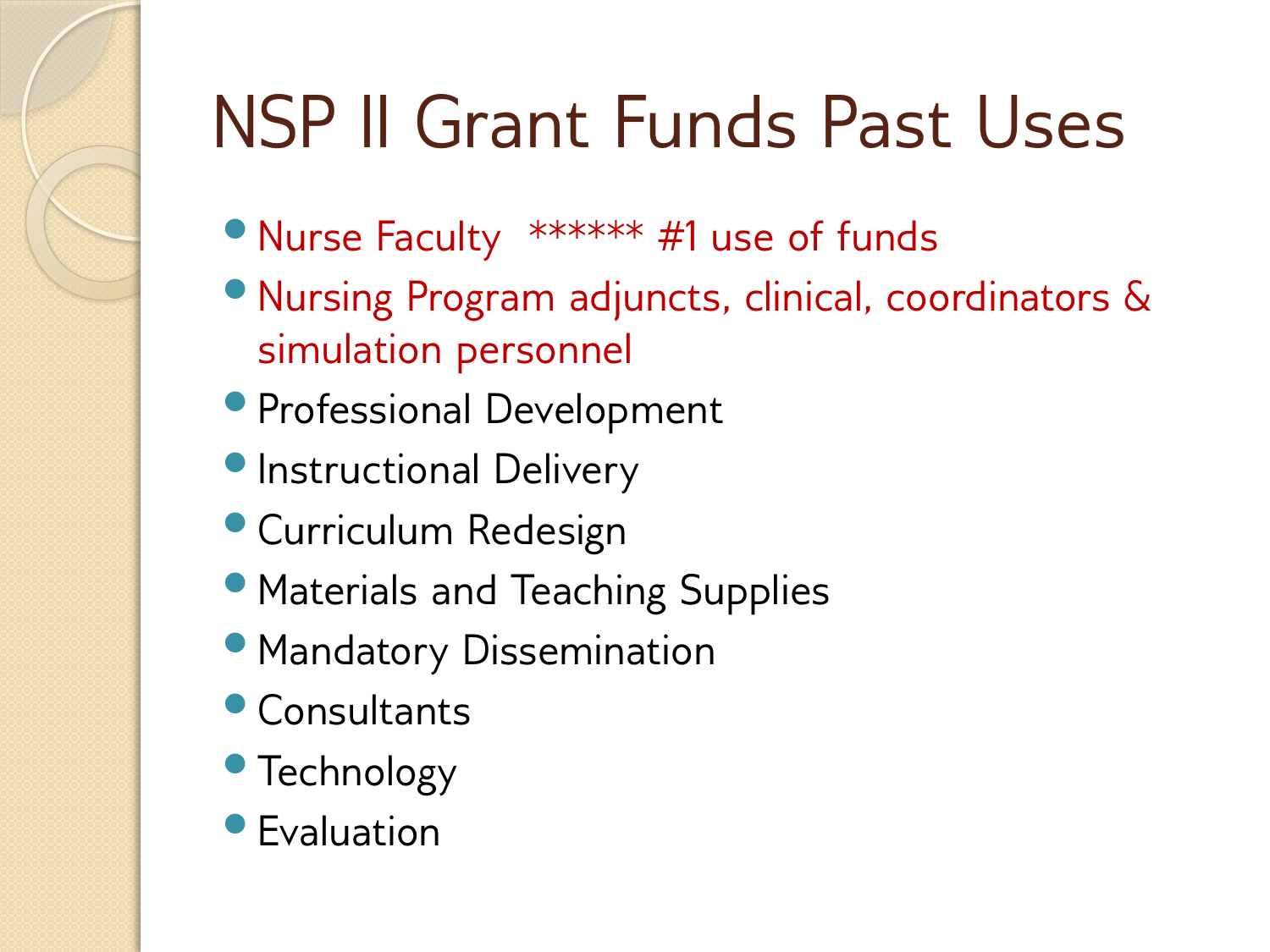

# NSP II Grant Funds Past Uses
Nurse Faculty  ****** #1 use of funds
Nursing Program adjuncts, clinical, coordinators & simulation personnel
Professional Development
Instructional Delivery
Curriculum Redesign
Materials and Teaching Supplies
Mandatory Dissemination
Consultants
Technology
Evaluation